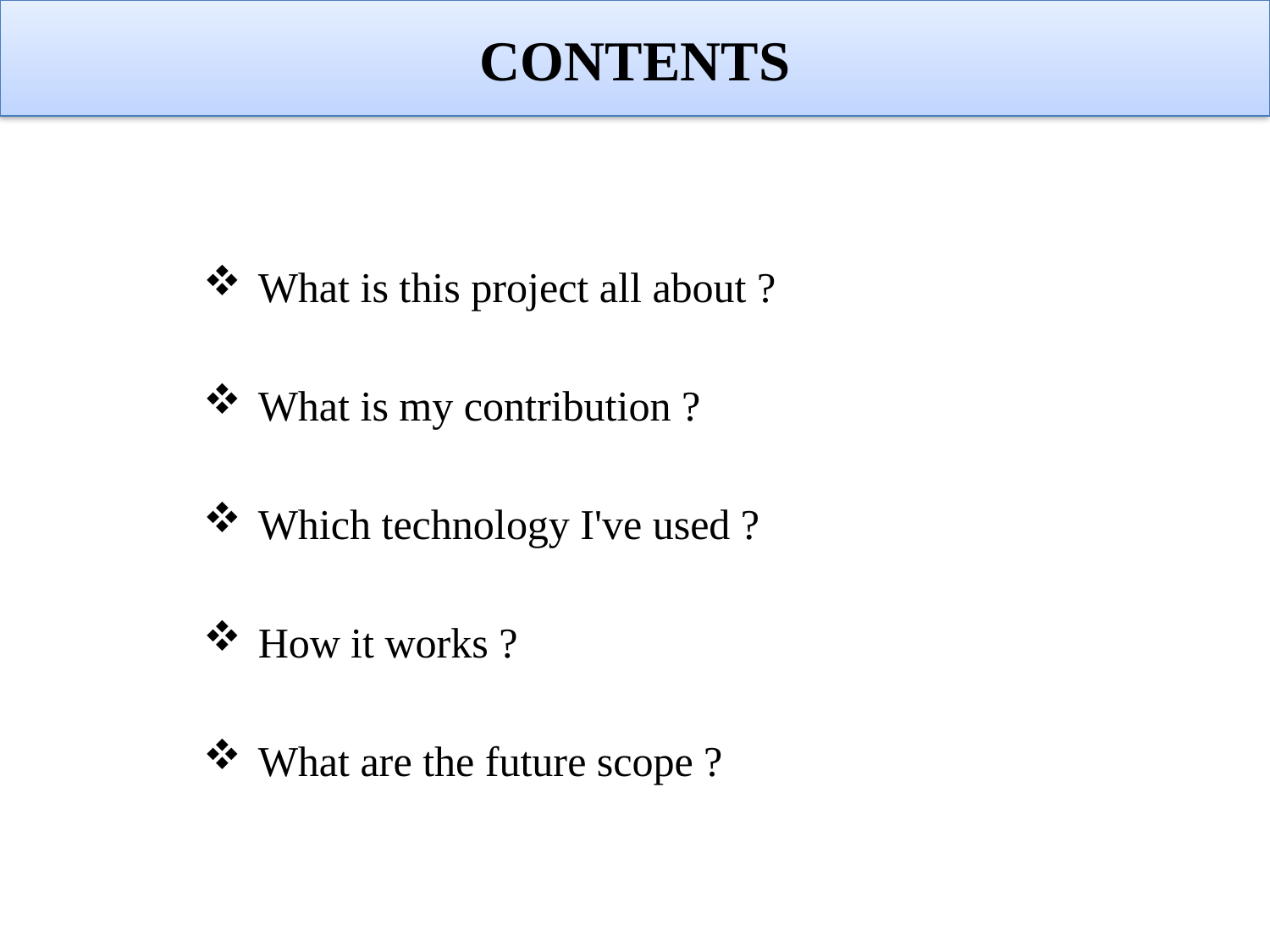

# CONTENTS
 What is this project all about ?

 What is my contribution ?

 Which technology I've used ?

 How it works ?

 What are the future scope ?